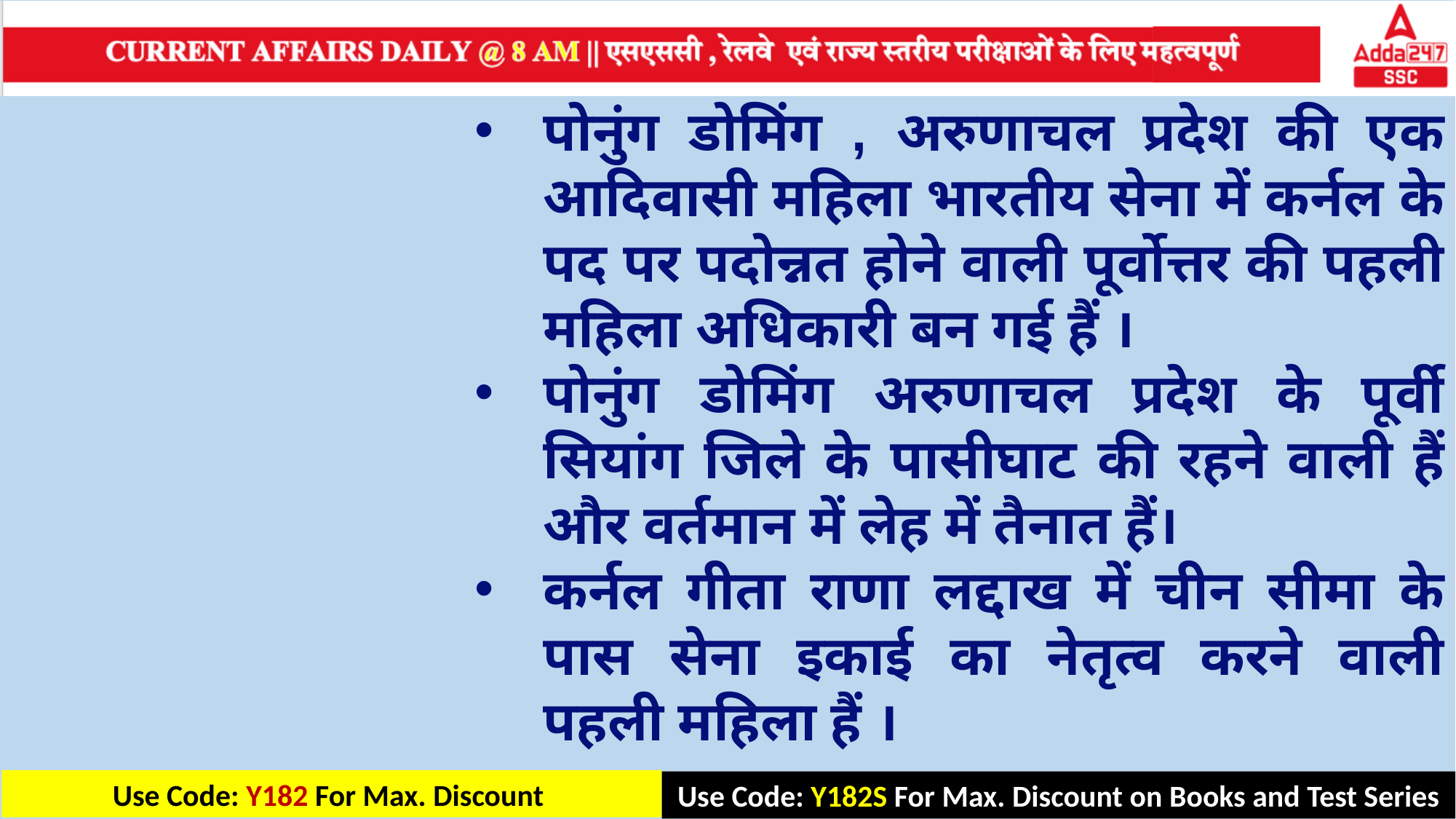

पोनुंग डोमिंग , अरुणाचल प्रदेश की एक आदिवासी महिला भारतीय सेना में कर्नल के पद पर पदोन्नत होने वाली पूर्वोत्तर की पहली महिला अधिकारी बन गई हैं ।
पोनुंग डोमिंग अरुणाचल प्रदेश के पूर्वी सियांग जिले के पासीघाट की रहने वाली हैं और वर्तमान में लेह में तैनात हैं।
कर्नल गीता राणा लद्दाख में चीन सीमा के पास सेना इकाई का नेतृत्व करने वाली पहली महिला हैं ।